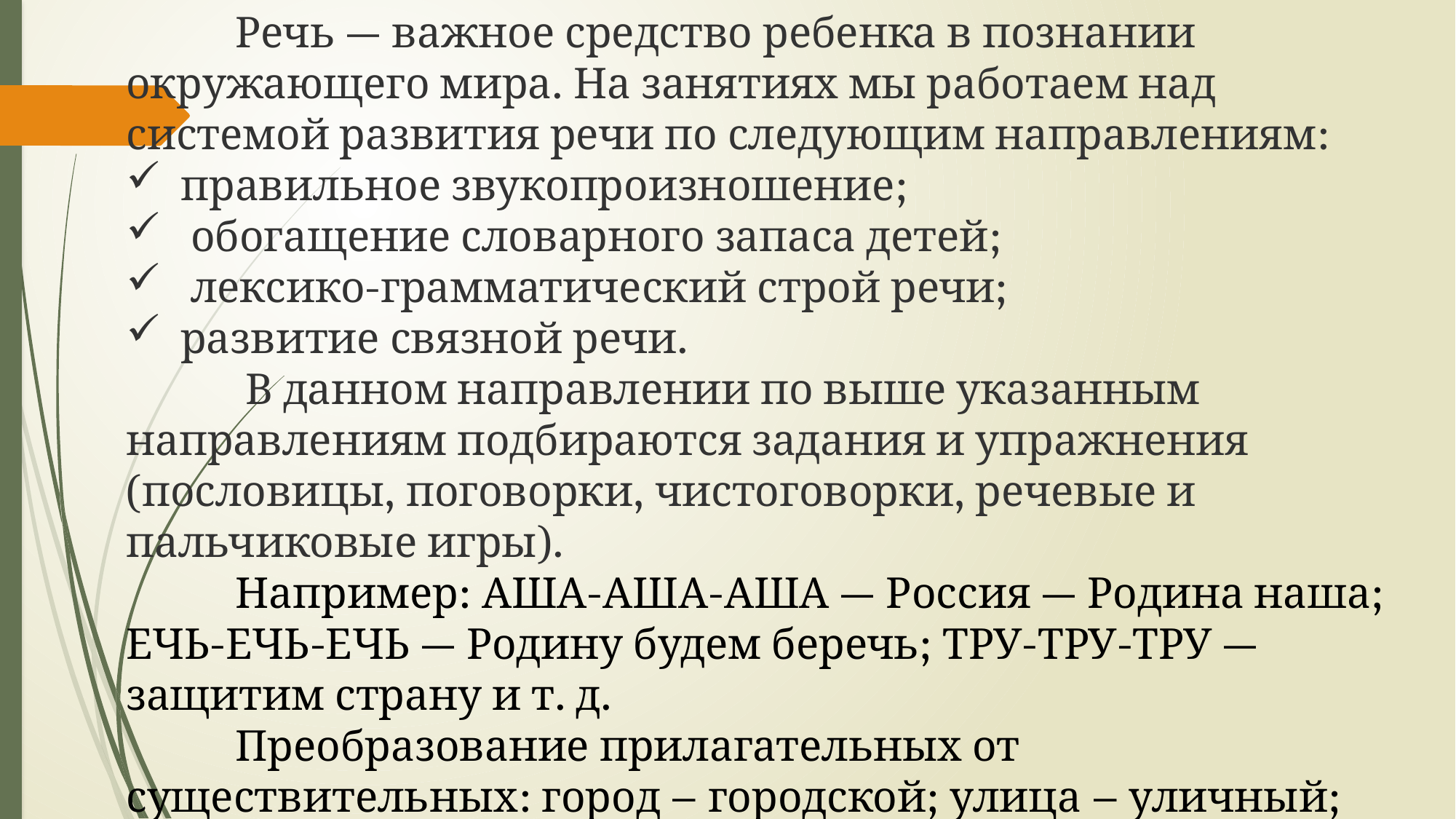

Речь — важное средство ребенка в познании окружающего мира. На занятиях мы работаем над системой развития речи по следующим направлениям:
правильное звукопроизношение;
 обогащение словарного запаса детей;
 лексико-грамматический строй речи;
развитие связной речи.
	 В данном направлении по выше указанным направлениям подбираются задания и упражнения (пословицы, поговорки, чистоговорки, речевые и пальчиковые игры).
 	Например: АША-АША-АША — Россия — Родина наша; ЕЧЬ-ЕЧЬ-ЕЧЬ — Родину будем беречь; ТРУ-ТРУ-ТРУ — защитим страну и т. д.
	Преобразование прилагательных от существительных: город – городской; улица – уличный; море – морской; Приморье – приморский и т. д.